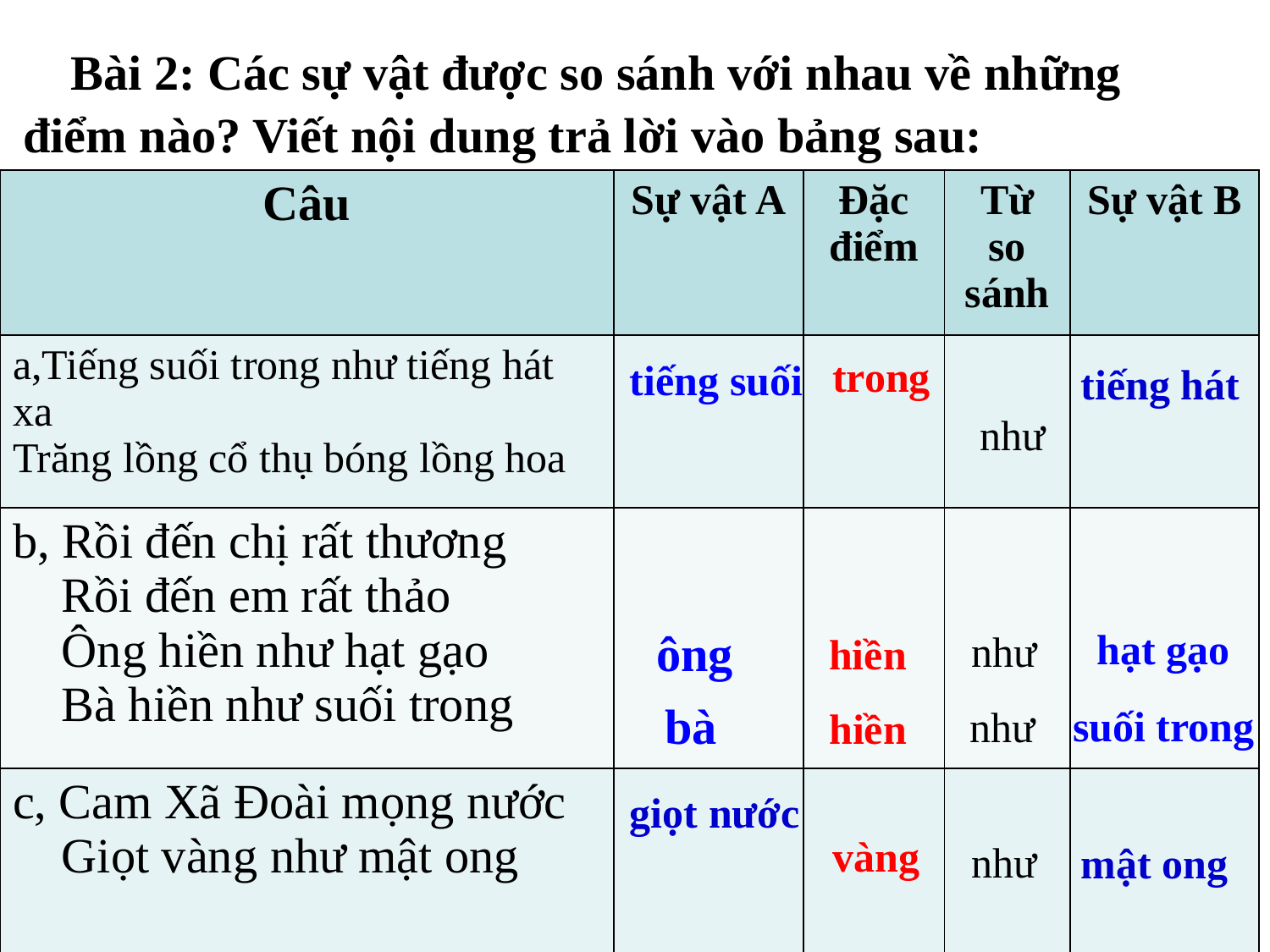

Bài 2: Các sự vật được so sánh với nhau về những điểm nào? Viết nội dung trả lời vào bảng sau:
| Câu | Sự vật A | Đặc điểm | Từ so sánh | Sự vật B |
| --- | --- | --- | --- | --- |
| a,Tiếng suối trong như tiếng hát xa Trăng lồng cổ thụ bóng lồng hoa |  |  |  |  |
| b, Rồi đến chị rất thương Rồi đến em rất thảo Ông hiền như hạt gạo Bà hiền như suối trong |  |  |  |  |
| c, Cam Xã Đoài mọng nước Giọt vàng như mật ong |  |  |  |  |

trong
        như

tiếng hát
tiếng suối
   ông
   như
  hạt gạo
  hiền

suối trong
  hiền
  bà
   như
  vàng

  như
giọt nước                                                                                  (cam xã Đoài)

mật ong